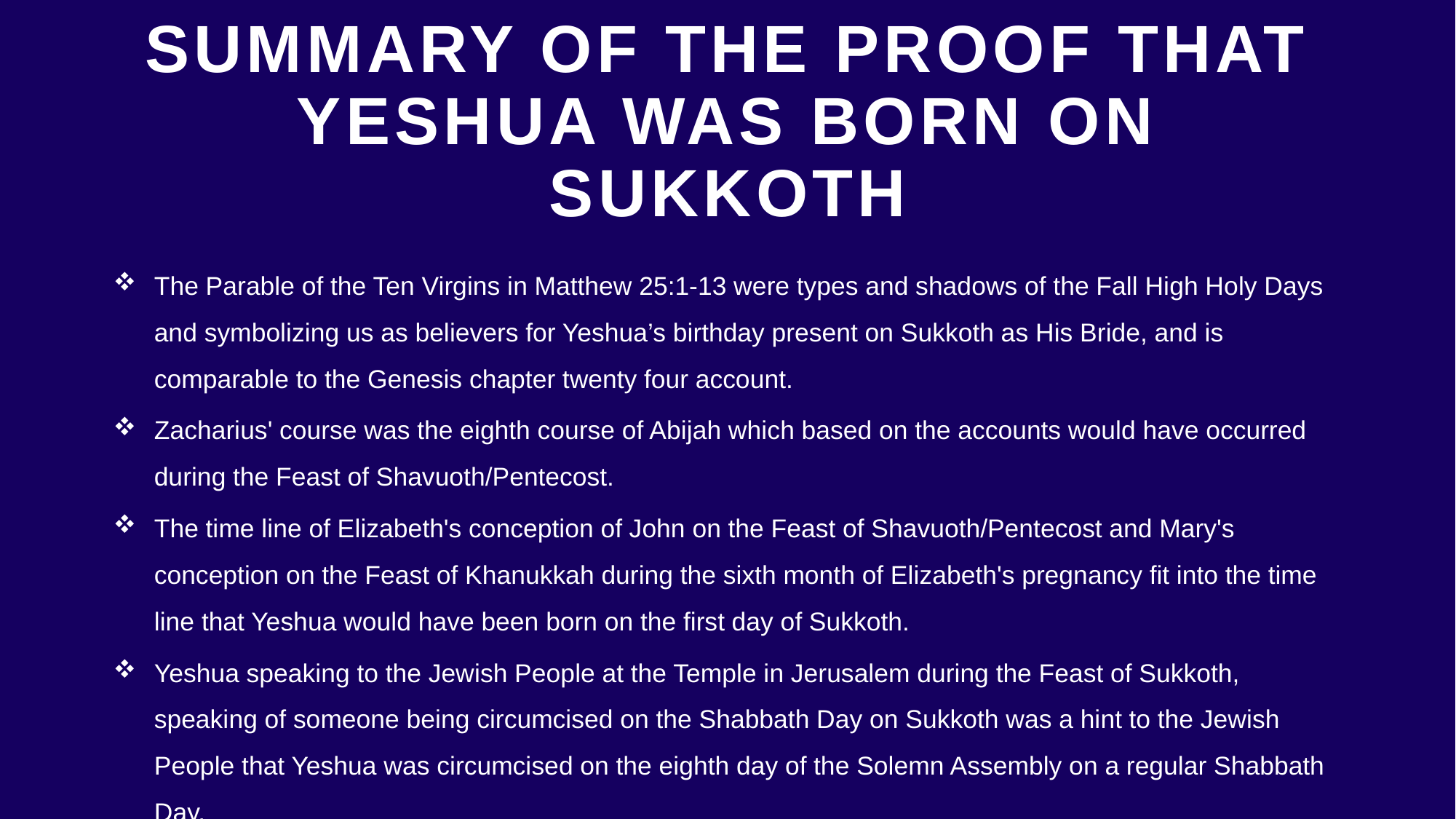

# SUMMARY of the proof that yeshua was born on sukkoth
The Parable of the Ten Virgins in Matthew 25:1-13 were types and shadows of the Fall High Holy Days and symbolizing us as believers for Yeshua’s birthday present on Sukkoth as His Bride, and is comparable to the Genesis chapter twenty four account.
Zacharius' course was the eighth course of Abijah which based on the accounts would have occurred during the Feast of Shavuoth/Pentecost.
The time line of Elizabeth's conception of John on the Feast of Shavuoth/Pentecost and Mary's conception on the Feast of Khanukkah during the sixth month of Elizabeth's pregnancy fit into the time line that Yeshua would have been born on the first day of Sukkoth.
Yeshua speaking to the Jewish People at the Temple in Jerusalem during the Feast of Sukkoth, speaking of someone being circumcised on the Shabbath Day on Sukkoth was a hint to the Jewish People that Yeshua was circumcised on the eighth day of the Solemn Assembly on a regular Shabbath Day.